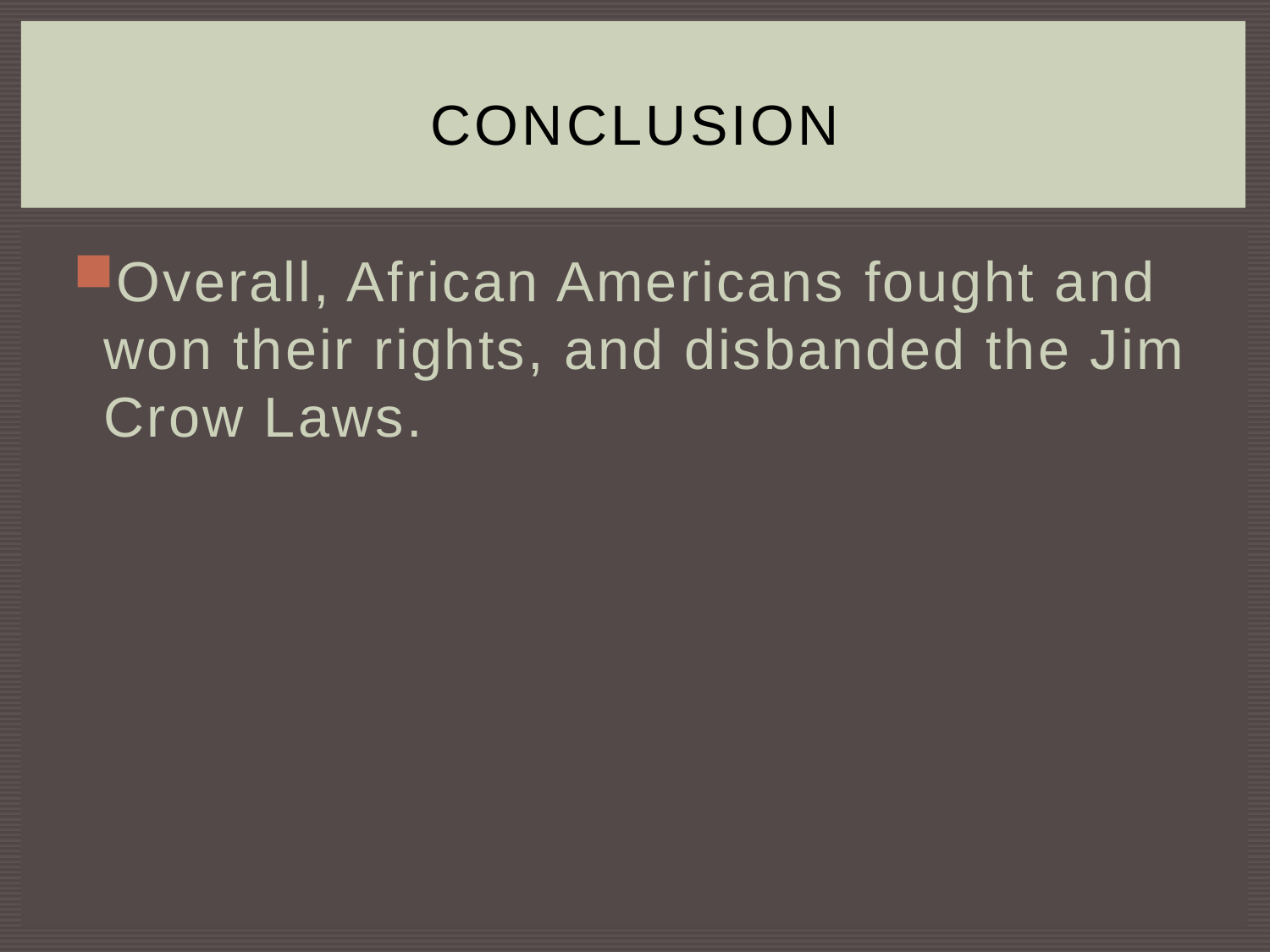

# Conclusion
Overall, African Americans fought and won their rights, and disbanded the Jim Crow Laws.